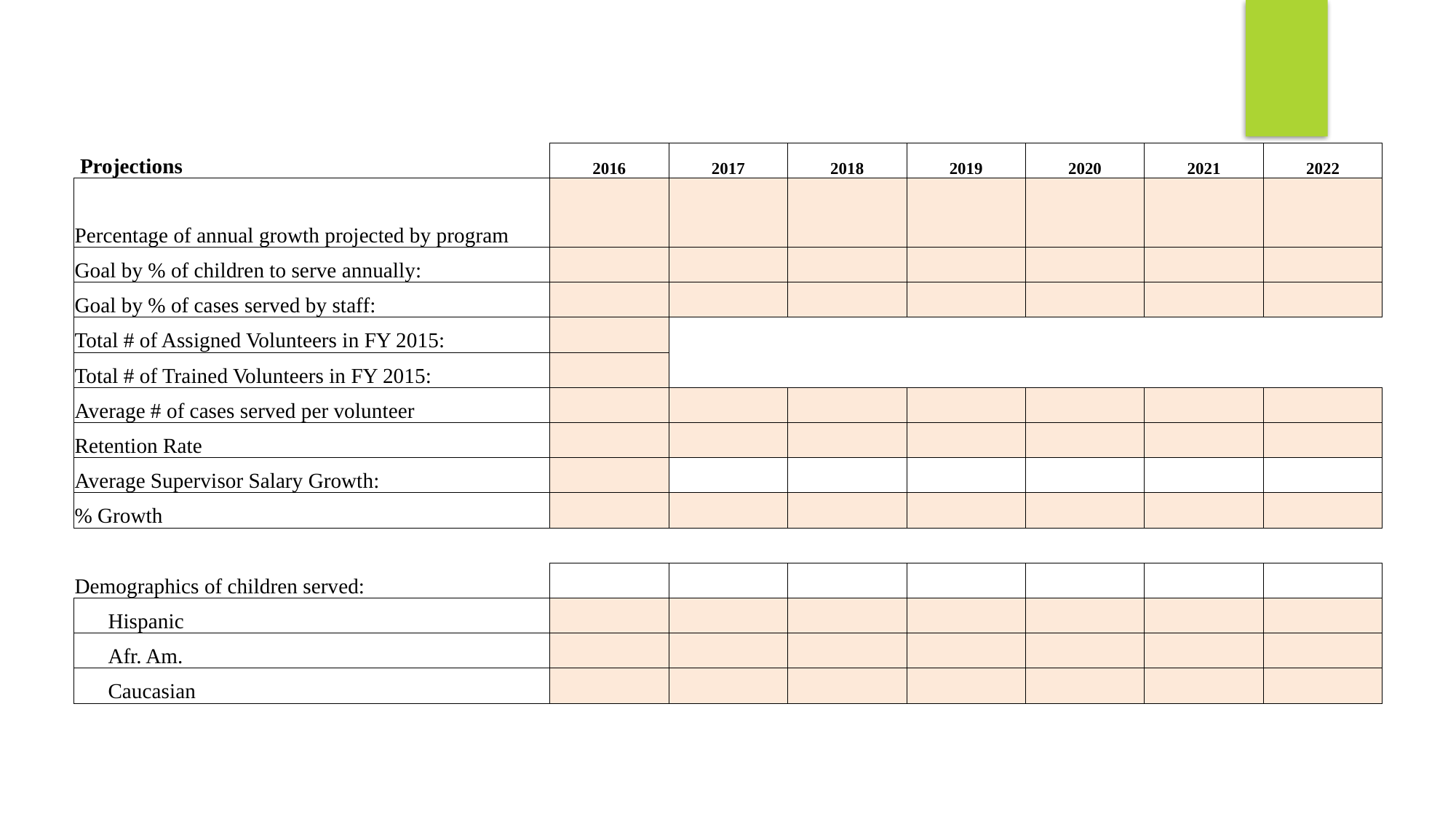

| Projections | 2016 | 2017 | 2018 | 2019 | 2020 | 2021 | 2022 |
| --- | --- | --- | --- | --- | --- | --- | --- |
| Percentage of annual growth projected by program |  |  |  |  |  |  |  |
| Goal by % of children to serve annually: |  |  |  |  |  |  |  |
| Goal by % of cases served by staff: |  |  |  |  |  |  |  |
| Total # of Assigned Volunteers in FY 2015: |  |  |  |  |  |  |  |
| Total # of Trained Volunteers in FY 2015: |  |  |  |  |  |  |  |
| Average # of cases served per volunteer |  |  |  |  |  |  |  |
| Retention Rate |  |  |  |  |  |  |  |
| Average Supervisor Salary Growth: |  |  |  |  |  |  |  |
| % Growth |  |  |  |  |  |  |  |
|  |  |  |  |  |  |  |  |
| Demographics of children served: |  |  |  |  |  |  |  |
| Hispanic |  |  |  |  |  |  |  |
| Afr. Am. |  |  |  |  |  |  |  |
| Caucasian |  |  |  |  |  |  |  |